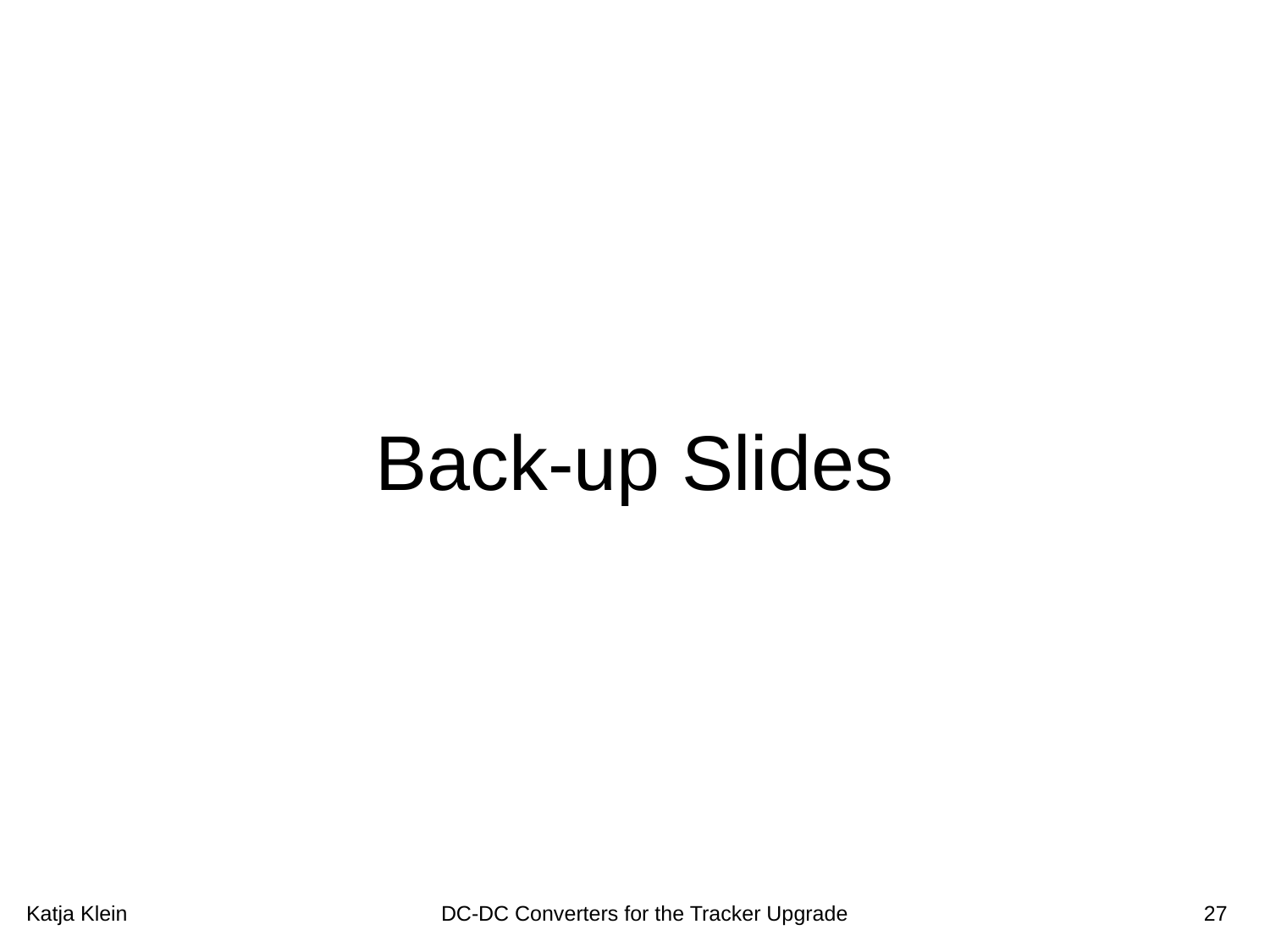

Back-up Slides
Katja Klein
DC-DC Converters for the Tracker Upgrade
27